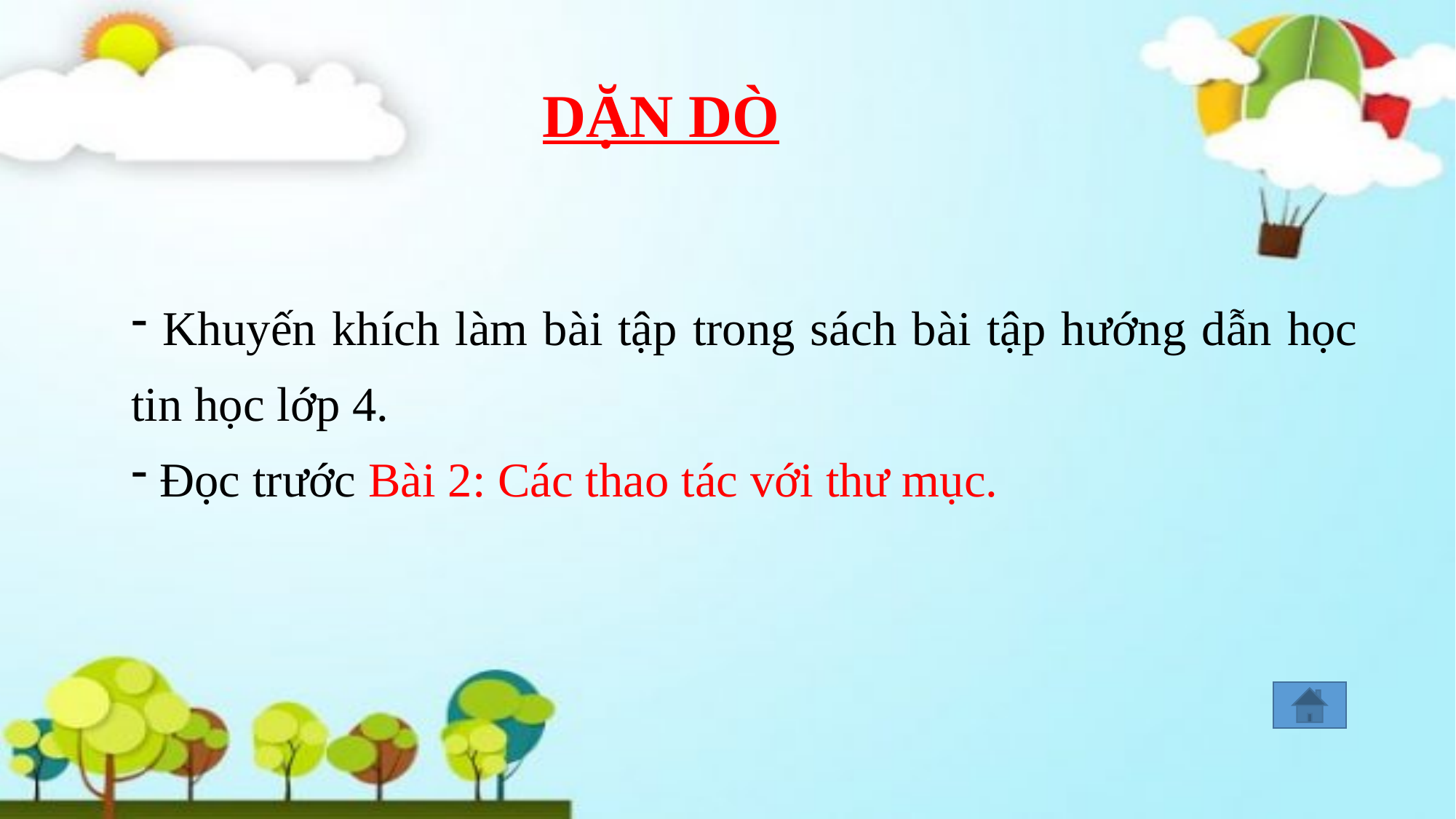

DẶN DÒ
 Khuyến khích làm bài tập trong sách bài tập hướng dẫn học tin học lớp 4.
 Đọc trước Bài 2: Các thao tác với thư mục.